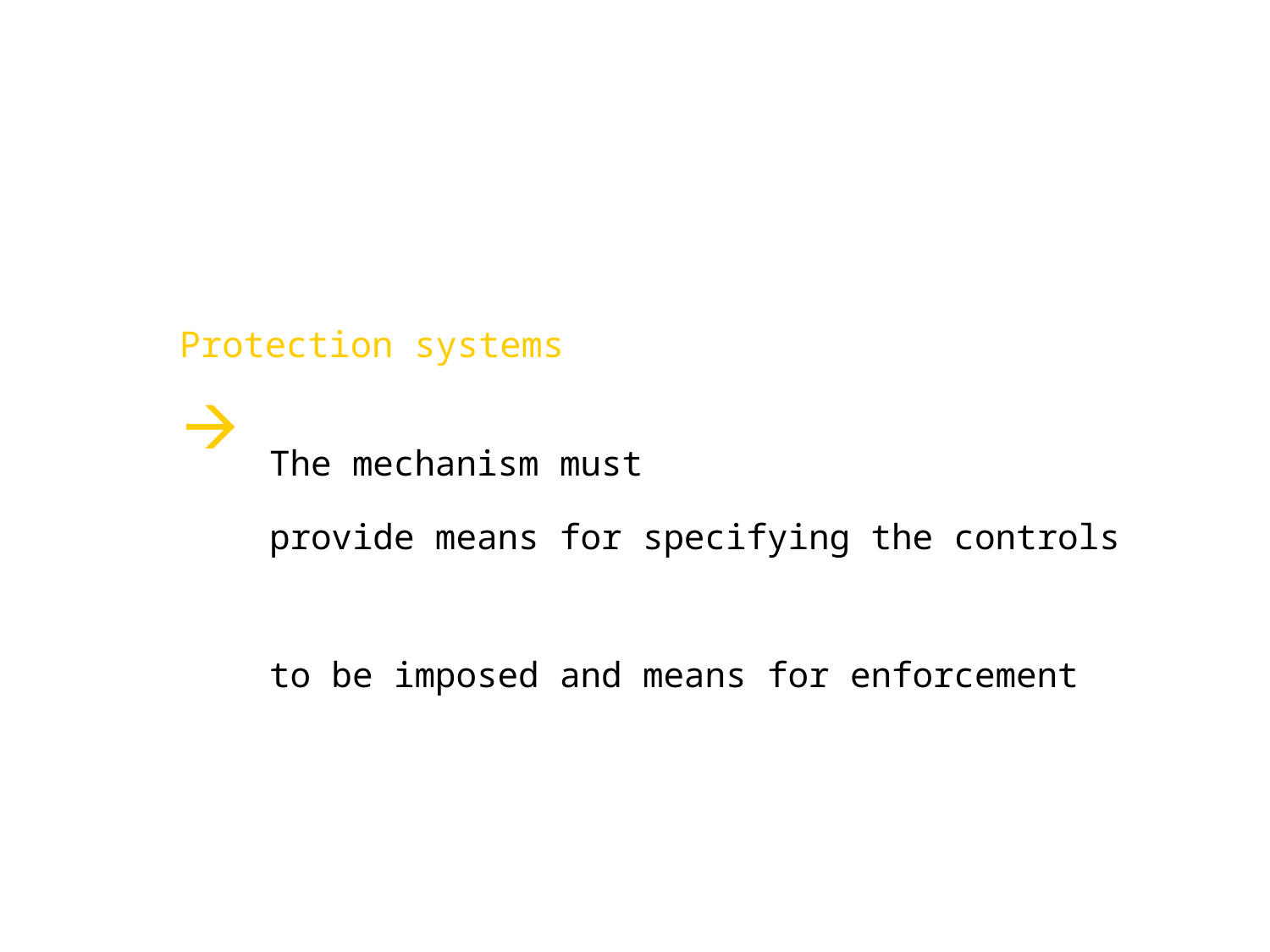

Protection systems

The mechanism must
provide means for specifying the controls
to be imposed and means for enforcement